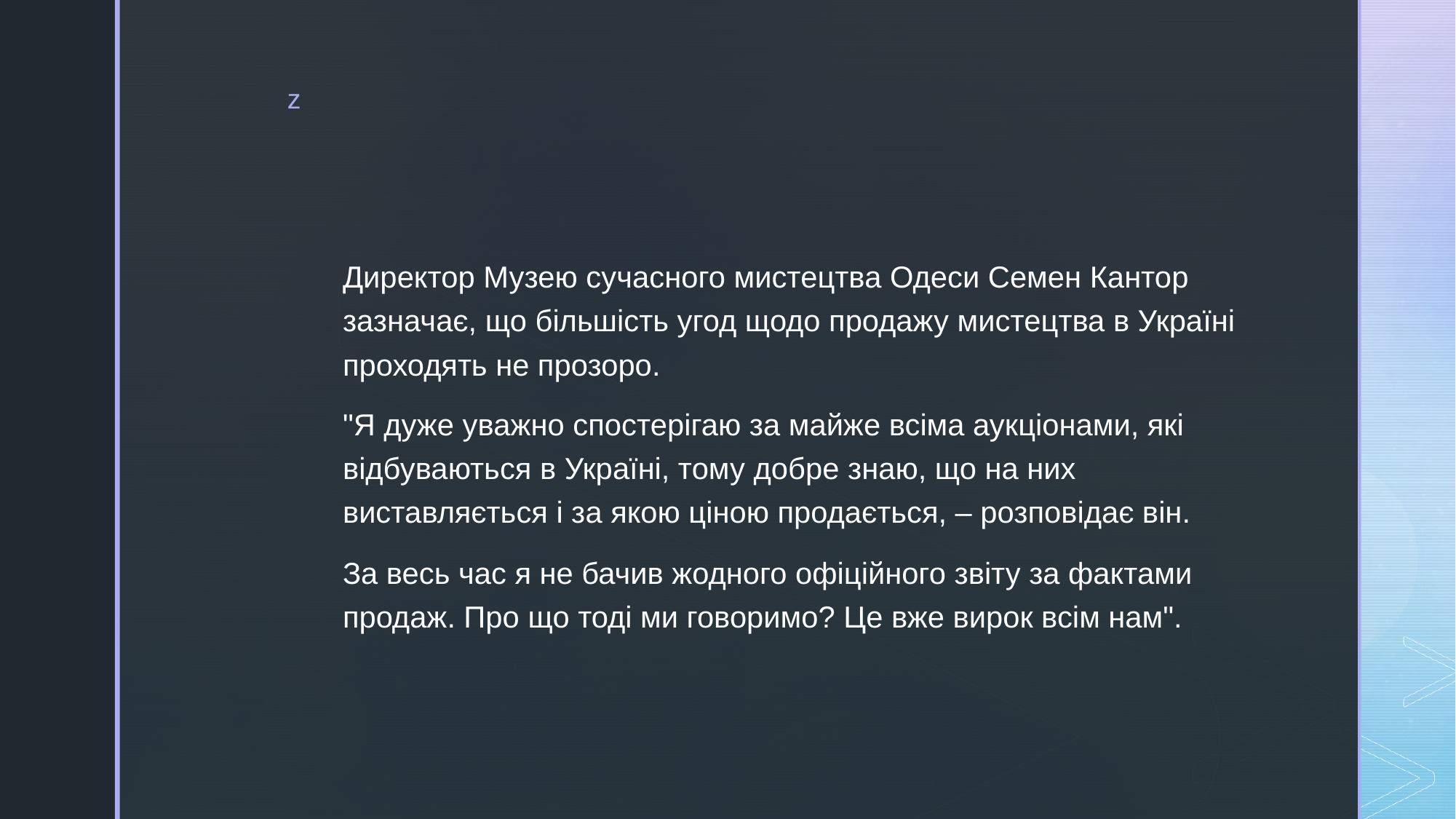

#
Директор Музею сучасного мистецтва Одеси Семен Кантор зазначає, що більшість угод щодо продажу мистецтва в Україні проходять не прозоро.
"Я дуже уважно спостерігаю за майже всіма аукціонами, які відбуваються в Україні, тому добре знаю, що на них виставляється і за якою ціною продається, – розповідає він.
За весь час я не бачив жодного офіційного звіту за фактами продаж. Про що тоді ми говоримо? Це вже вирок всім нам".